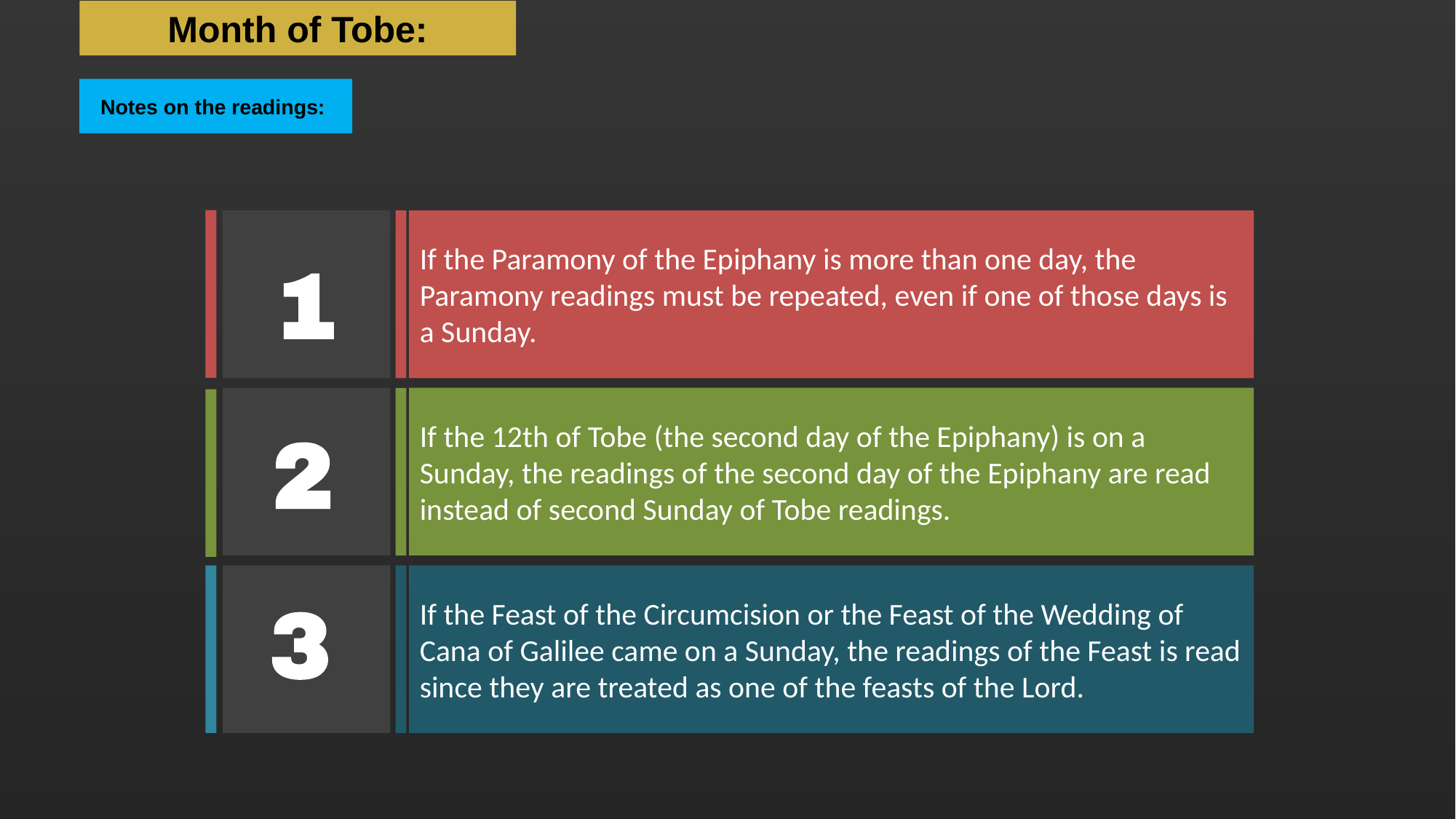

# Month of Tobe:
Notes on the readings:

If the Paramony of the Epiphany is more than one day, the Paramony readings must be repeated, even if one of those days is a Sunday.

1

If the 12th of Tobe (the second day of the Epiphany) is on a Sunday, the readings of the second day of the Epiphany are read instead of second Sunday of Tobe readings.

2

If the Feast of the Circumcision or the Feast of the Wedding of Cana of Galilee came on a Sunday, the readings of the Feast is read since they are treated as one of the feasts of the Lord.
3